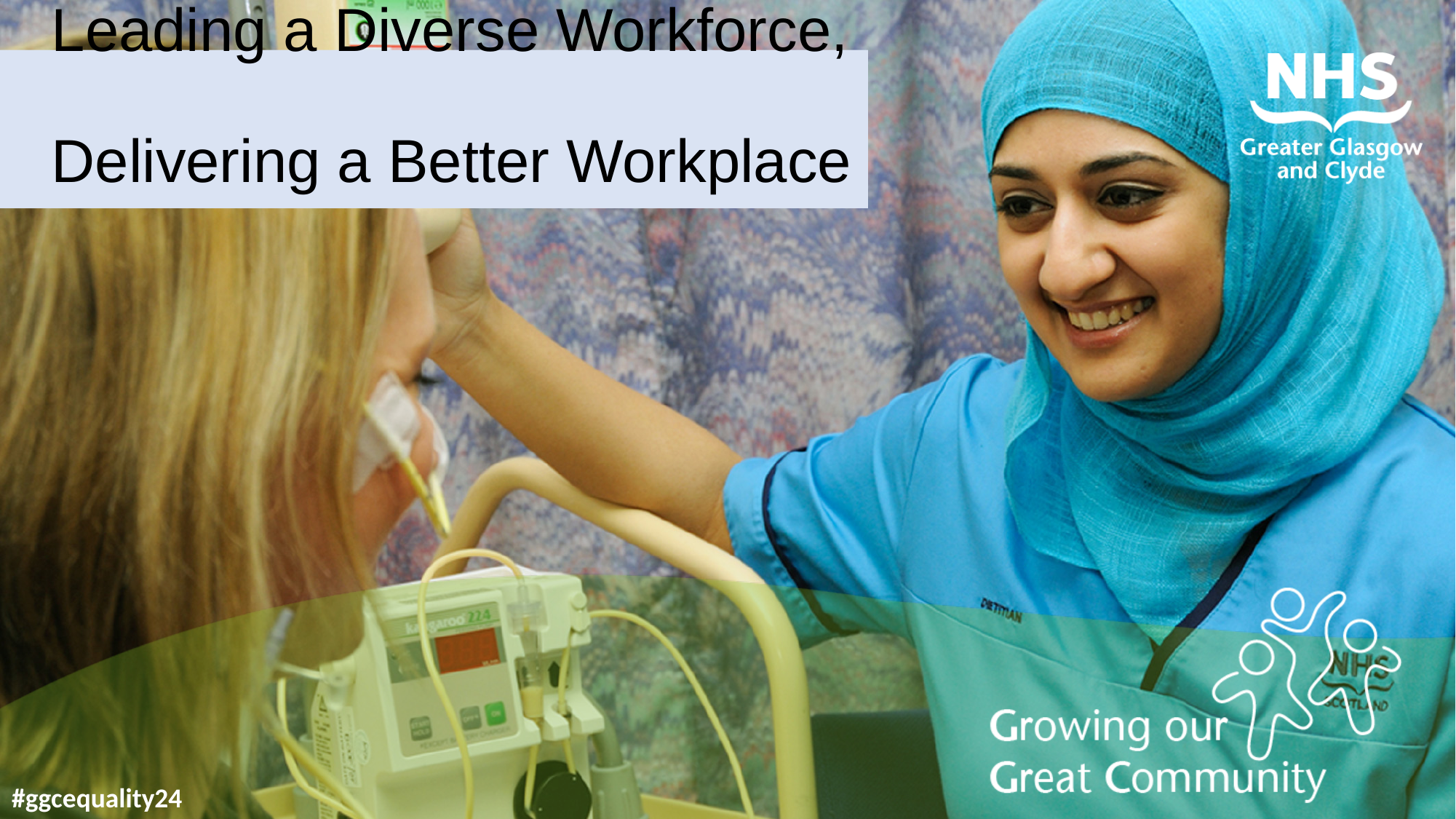

# Leading a Diverse Workforce, Delivering a Better Workplace
#ggcequality24